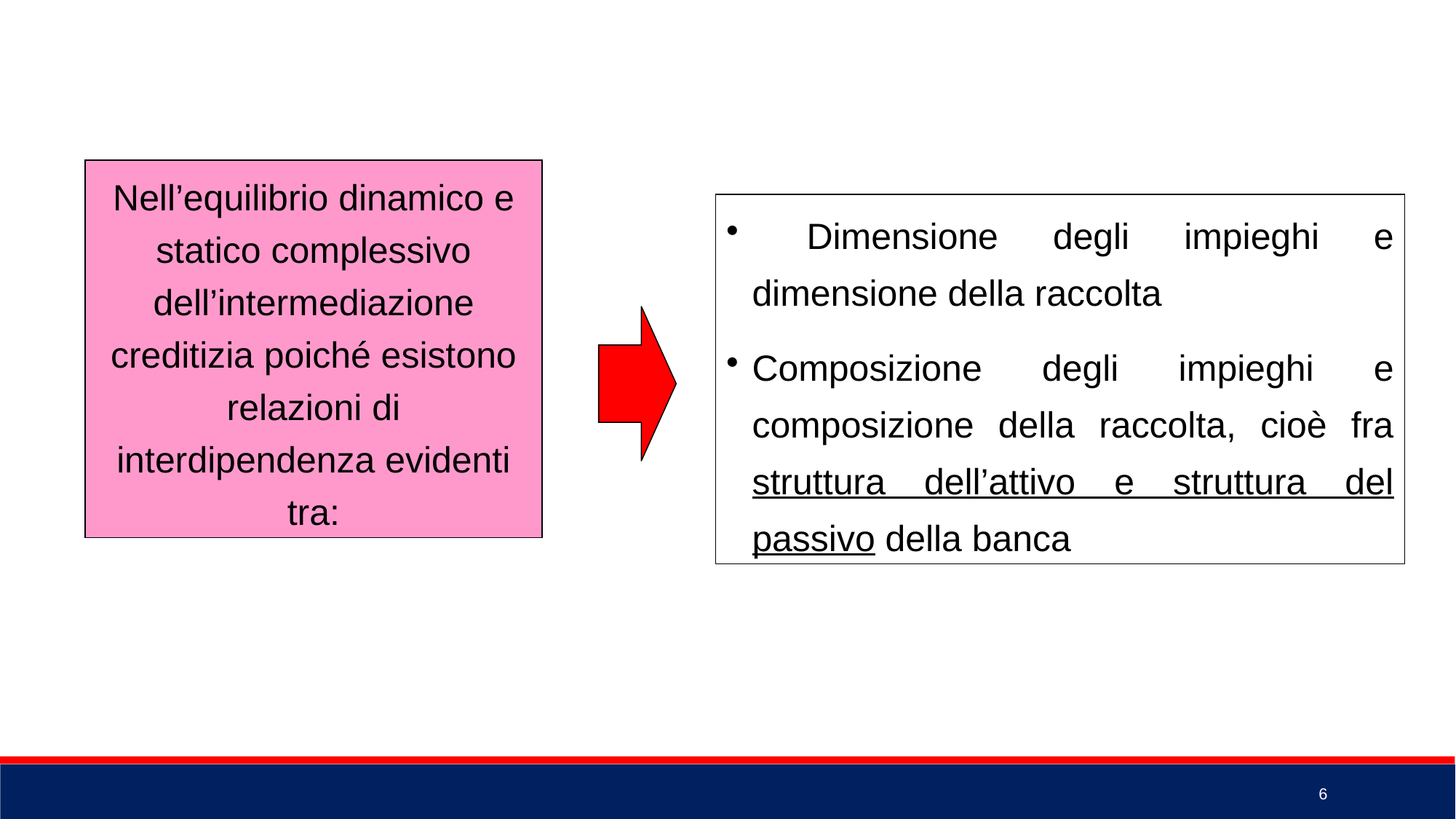

Nell’equilibrio dinamico e statico complessivo dell’intermediazione creditizia poiché esistono relazioni di interdipendenza evidenti tra:
 Dimensione degli impieghi e dimensione della raccolta
Composizione degli impieghi e composizione della raccolta, cioè fra struttura dell’attivo e struttura del passivo della banca

6